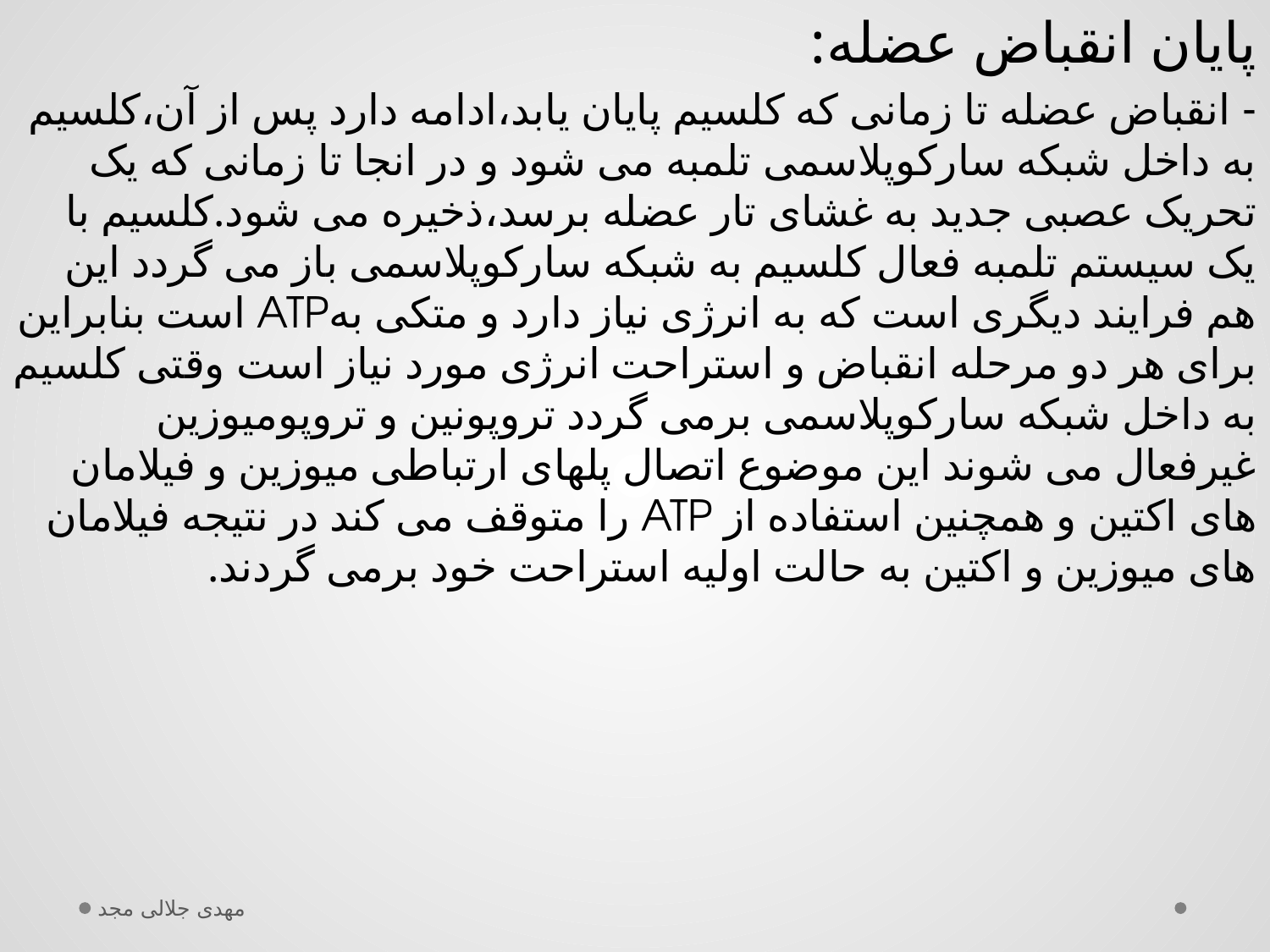

پایان انقباض عضله:
- انقباض عضله تا زمانی که کلسیم پایان یابد،ادامه دارد پس از آن،کلسیم به داخل شبکه سارکوپلاسمی تلمبه می شود و در انجا تا زمانی که یک تحریک عصبی جدید به غشای تار عضله برسد،ذخیره می شود.کلسیم با یک سیستم تلمبه فعال کلسیم به شبکه سارکوپلاسمی باز می گردد این هم فرایند دیگری است که به انرژی نیاز دارد و متکی بهATP است بنابراین برای هر دو مرحله انقباض و استراحت انرژی مورد نیاز است وقتی کلسیم به داخل شبکه سارکوپلاسمی برمی گردد تروپونین و تروپومیوزین غیرفعال می شوند این موضوع اتصال پلهای ارتباطی میوزین و فیلامان های اکتین و همچنین استفاده از ATP را متوقف می کند در نتیجه فیلامان های میوزین و اکتین به حالت اولیه استراحت خود برمی گردند.
مهدی جلالی مجد